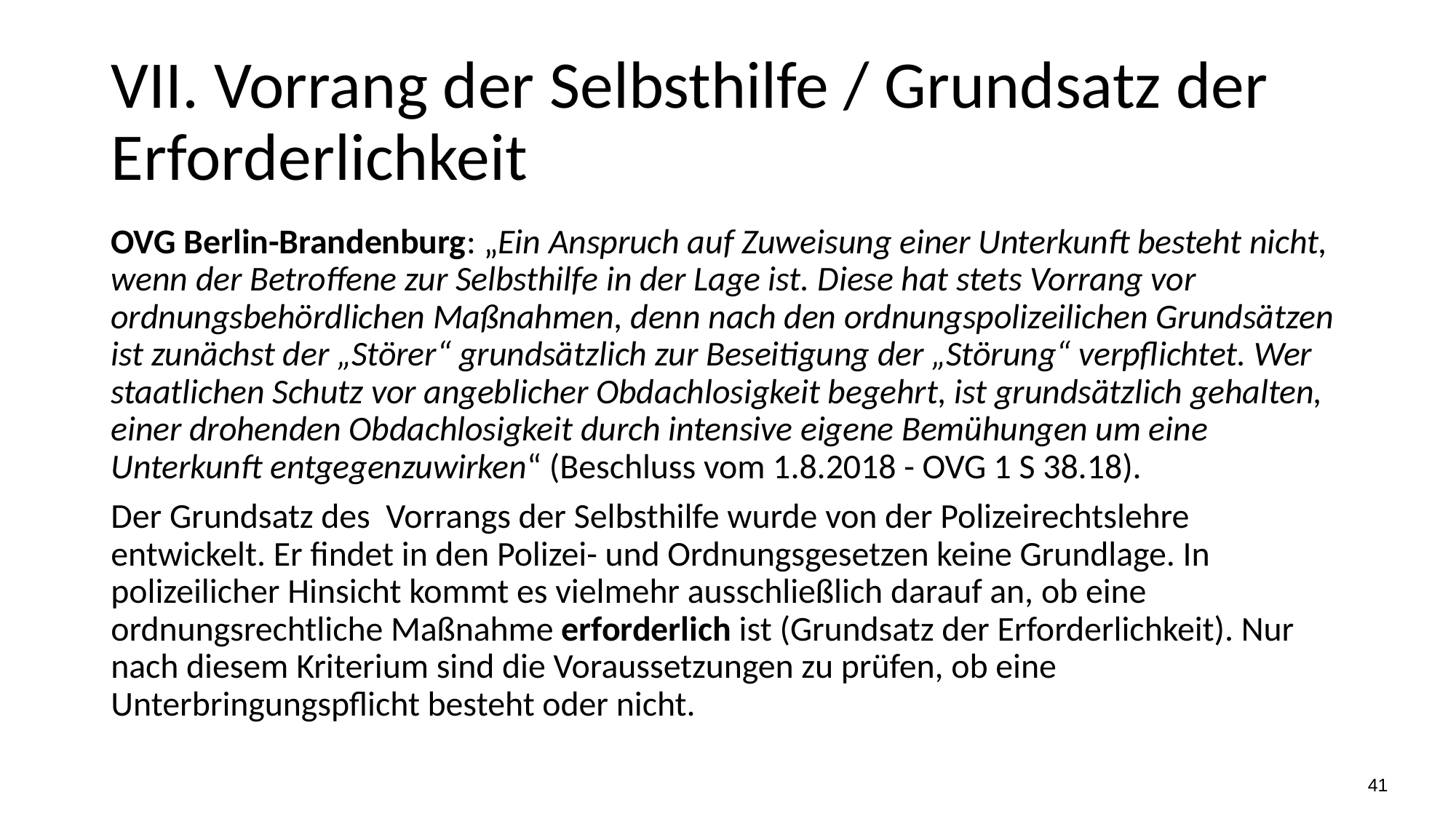

# VII. Vorrang der Selbsthilfe / Grundsatz der Erforderlichkeit
OVG Berlin-Brandenburg: „Ein Anspruch auf Zuweisung einer Unterkunft besteht nicht, wenn der Betroffene zur Selbsthilfe in der Lage ist. Diese hat stets Vorrang vor ordnungsbehördlichen Maßnahmen, denn nach den ordnungspolizeilichen Grundsätzen ist zunächst der „Störer“ grundsätzlich zur Beseitigung der „Störung“ verpflichtet. Wer staatlichen Schutz vor angeblicher Obdachlosigkeit begehrt, ist grundsätzlich gehalten, einer drohenden Obdachlosigkeit durch intensive eigene Bemühungen um eine Unterkunft entgegenzuwirken“ (Beschluss vom 1.8.2018 - OVG 1 S 38.18).
Der Grundsatz des  Vorrangs der Selbsthilfe wurde von der Polizeirechtslehre entwickelt. Er findet in den Polizei- und Ordnungsgesetzen keine Grundlage. In polizeilicher Hinsicht kommt es vielmehr ausschließlich darauf an, ob eine ordnungsrechtliche Maßnahme erforderlich ist (Grundsatz der Erforderlichkeit). Nur nach diesem Kriterium sind die Voraussetzungen zu prüfen, ob eine Unterbringungspflicht besteht oder nicht.
41